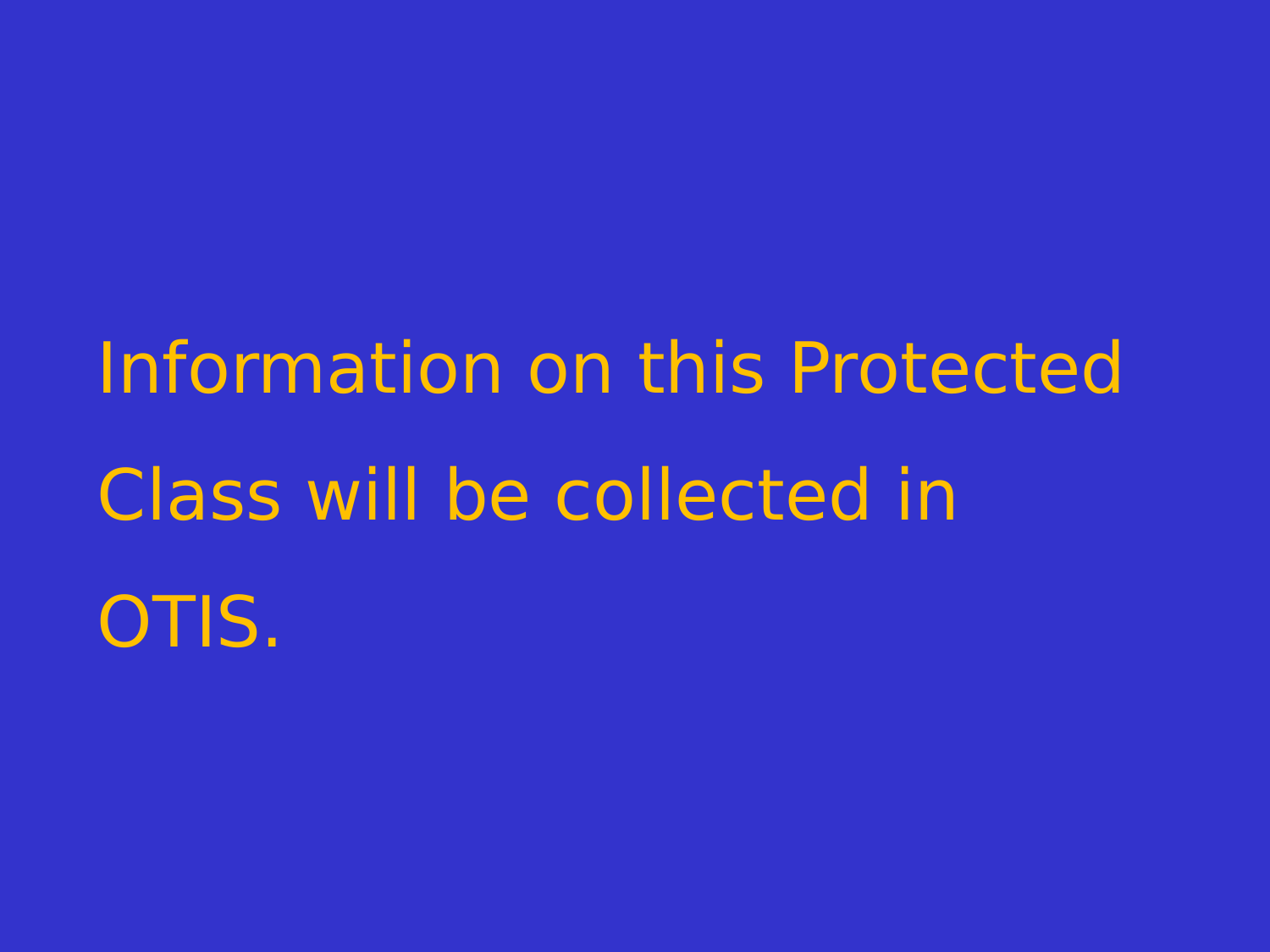

# Information on this Protected Class will be collected in OTIS.